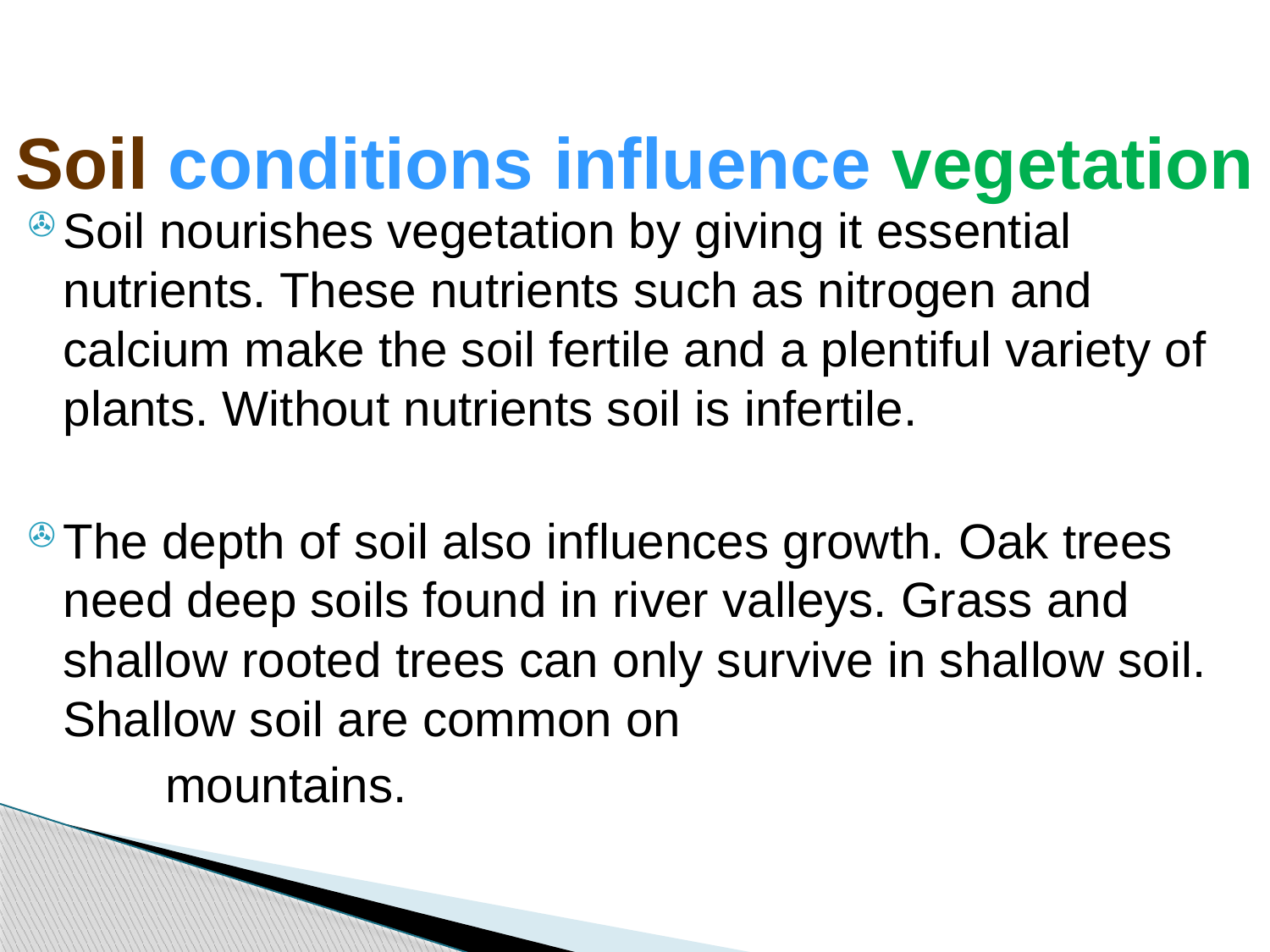

# Soil conditions influence vegetation
Soil nourishes vegetation by giving it essential nutrients. These nutrients such as nitrogen and calcium make the soil fertile and a plentiful variety of plants. Without nutrients soil is infertile.

The depth of soil also influences growth. Oak trees need deep soils found in river valleys. Grass and shallow rooted trees can only survive in shallow soil. Shallow soil are common on
          mountains.